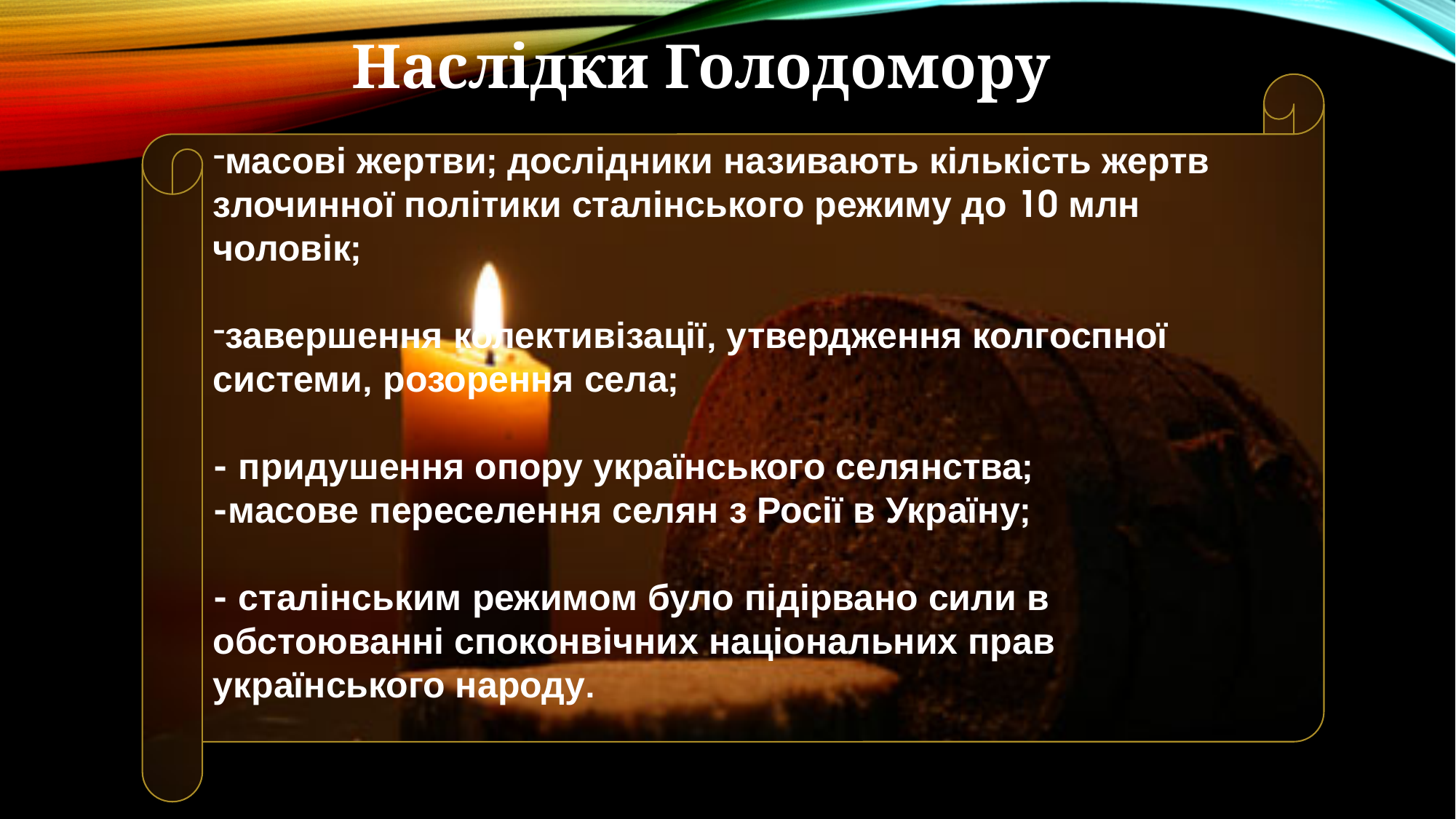

Наслідки Голодомору
масові жертви; дослідники називають кількість жертв злочинної політики сталінського режиму до 10 млн чоловік;

завершення колективізації, утвердження колгоспної системи, розорення села;

- придушення опору українського селянства;
-масове переселення селян з Росії в Україну;

- сталінським режимом було підірвано сили в обстоюванні споконвічних національних прав українського народу.